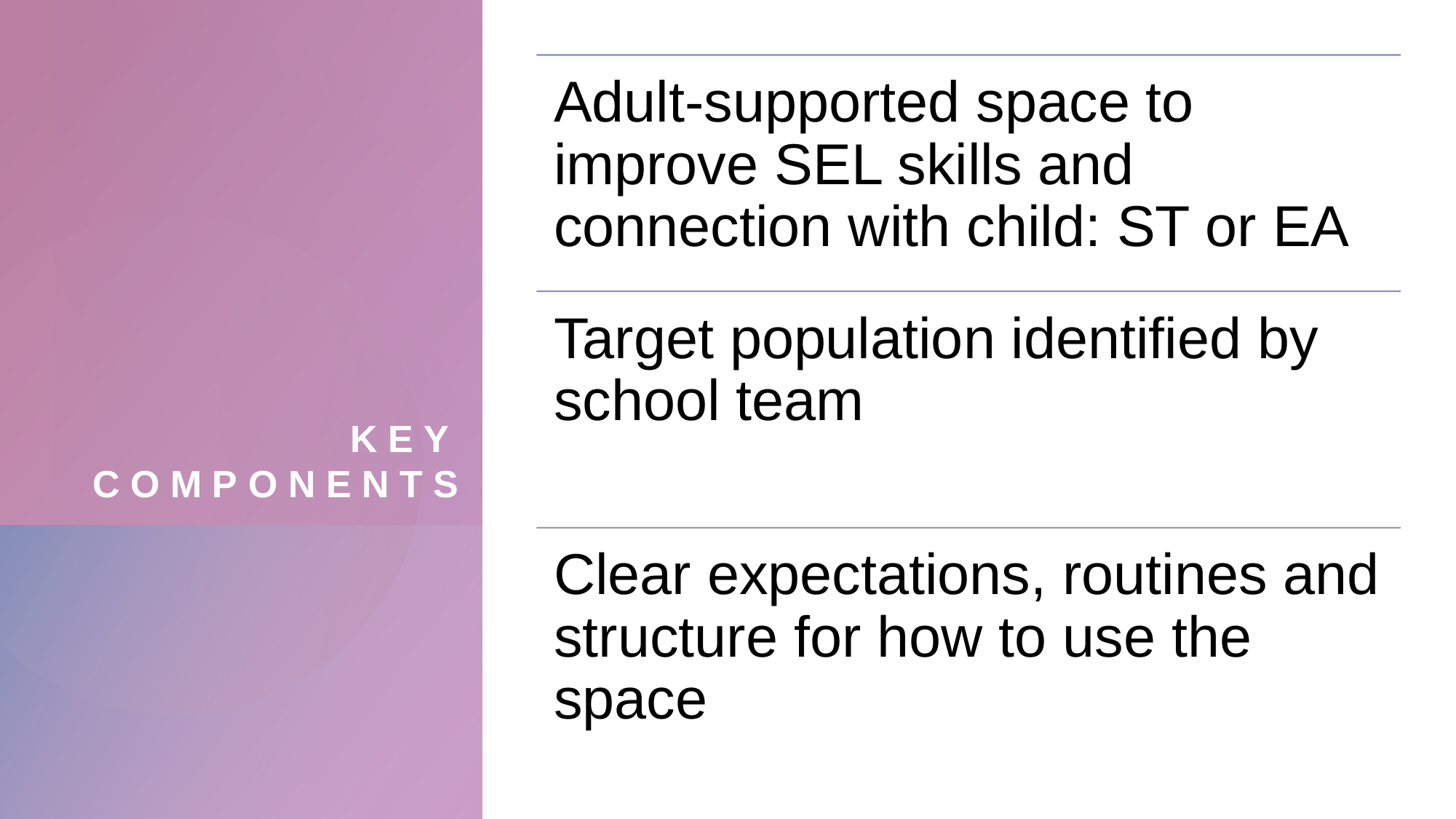

Adult-supported space to improve SEL skills and connection with child: ST or EA
Target population identified by school team
Clear expectations, routines and structure for how to use the space
# KEY COMPONENTS